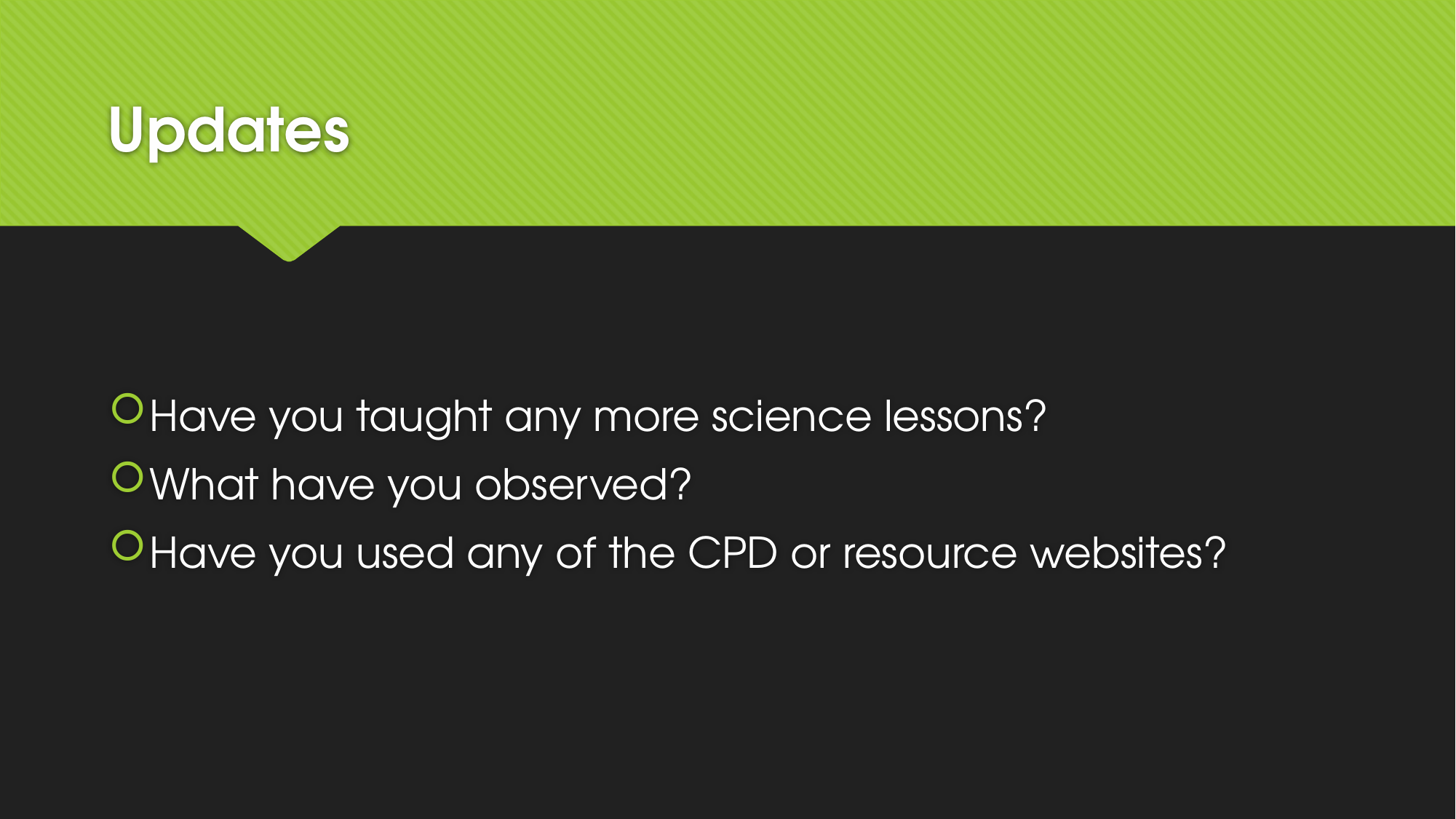

# Updates
Have you taught any more science lessons?
What have you observed?
Have you used any of the CPD or resource websites?